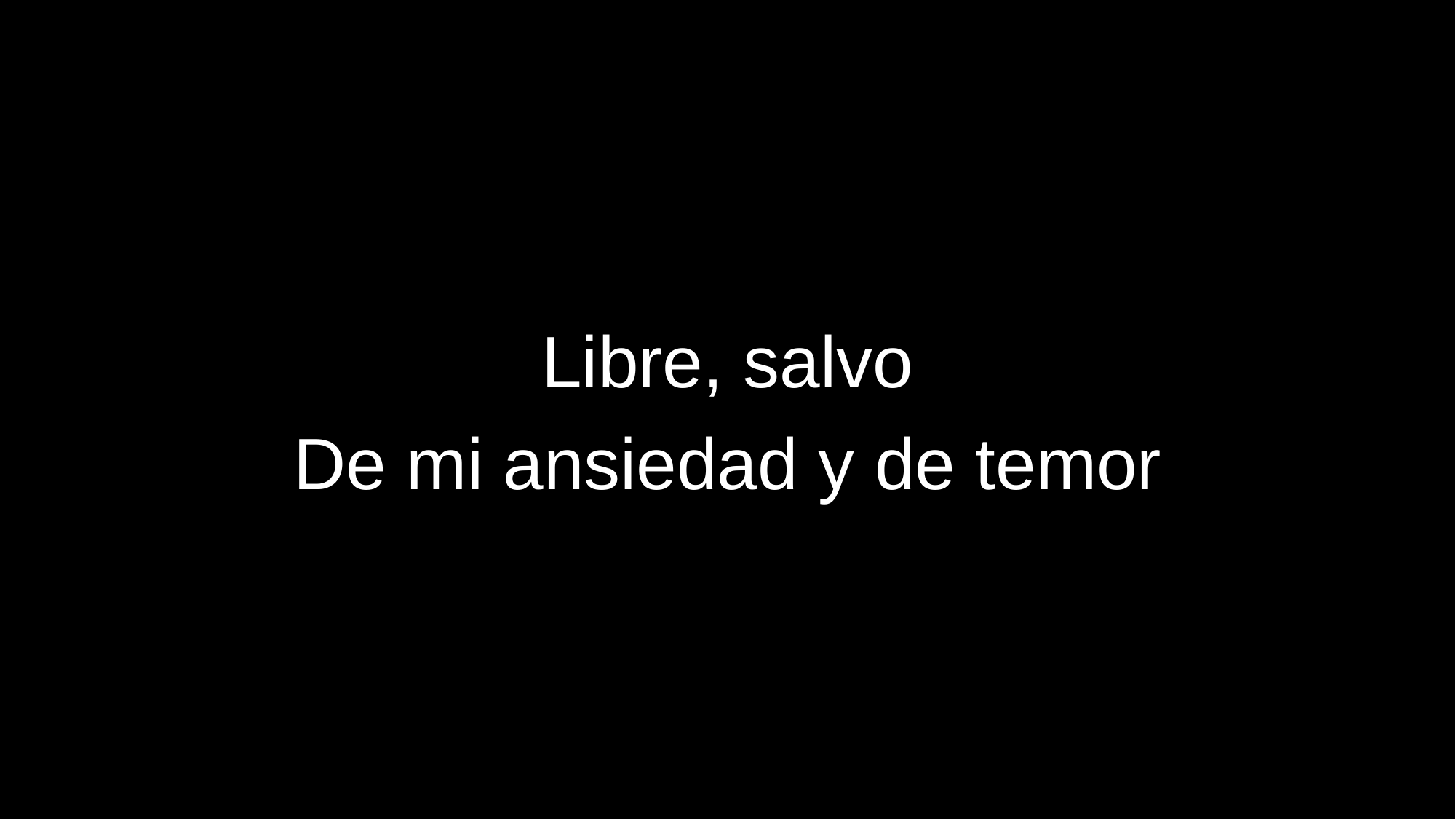

Libre, salvo
De mi ansiedad y de temor